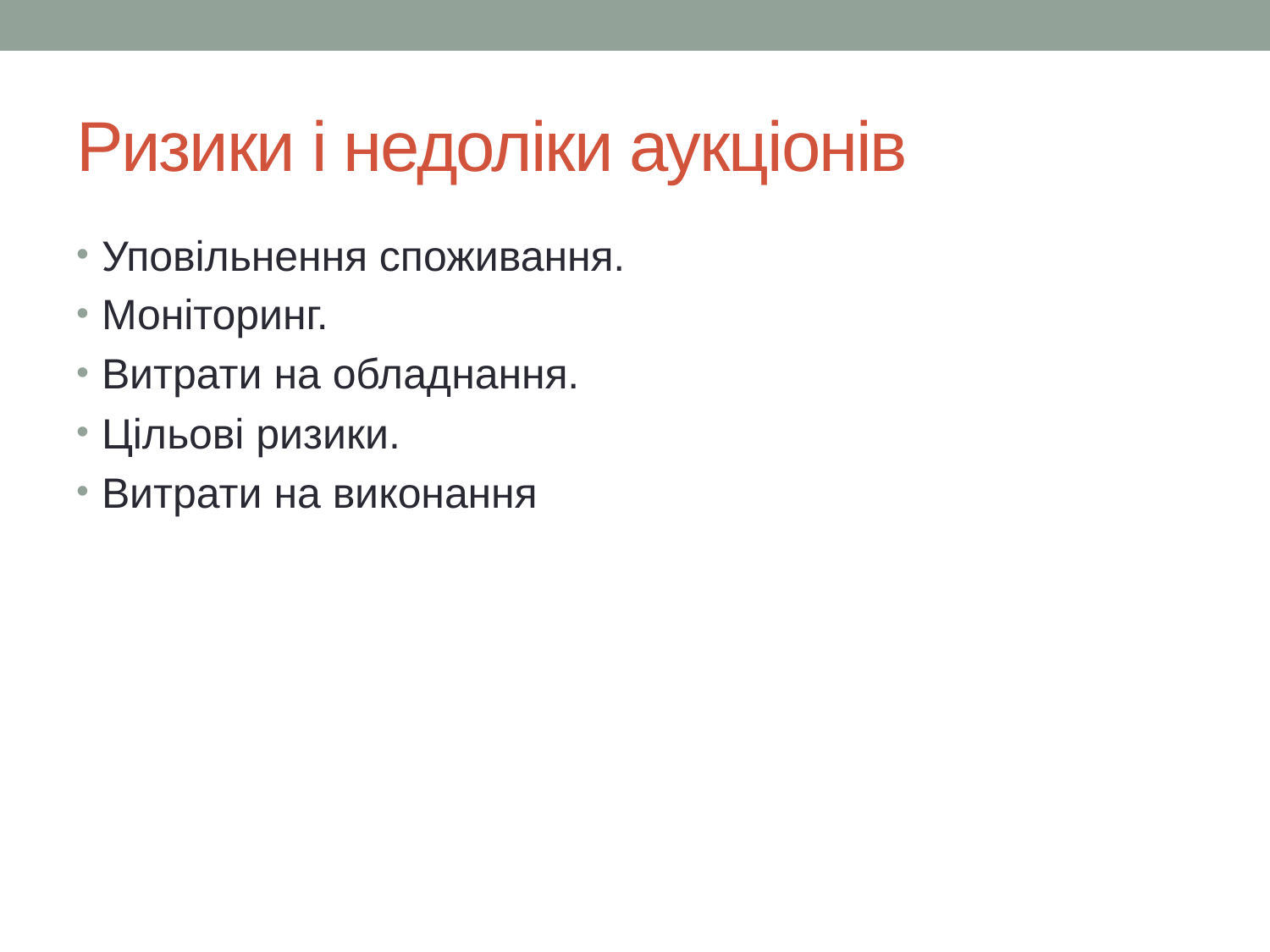

# Ризики і недоліки аукціонів
Уповільнення споживання.
Моніторинг.
Витрати на обладнання.
Цільові ризики.
Витрати на виконання